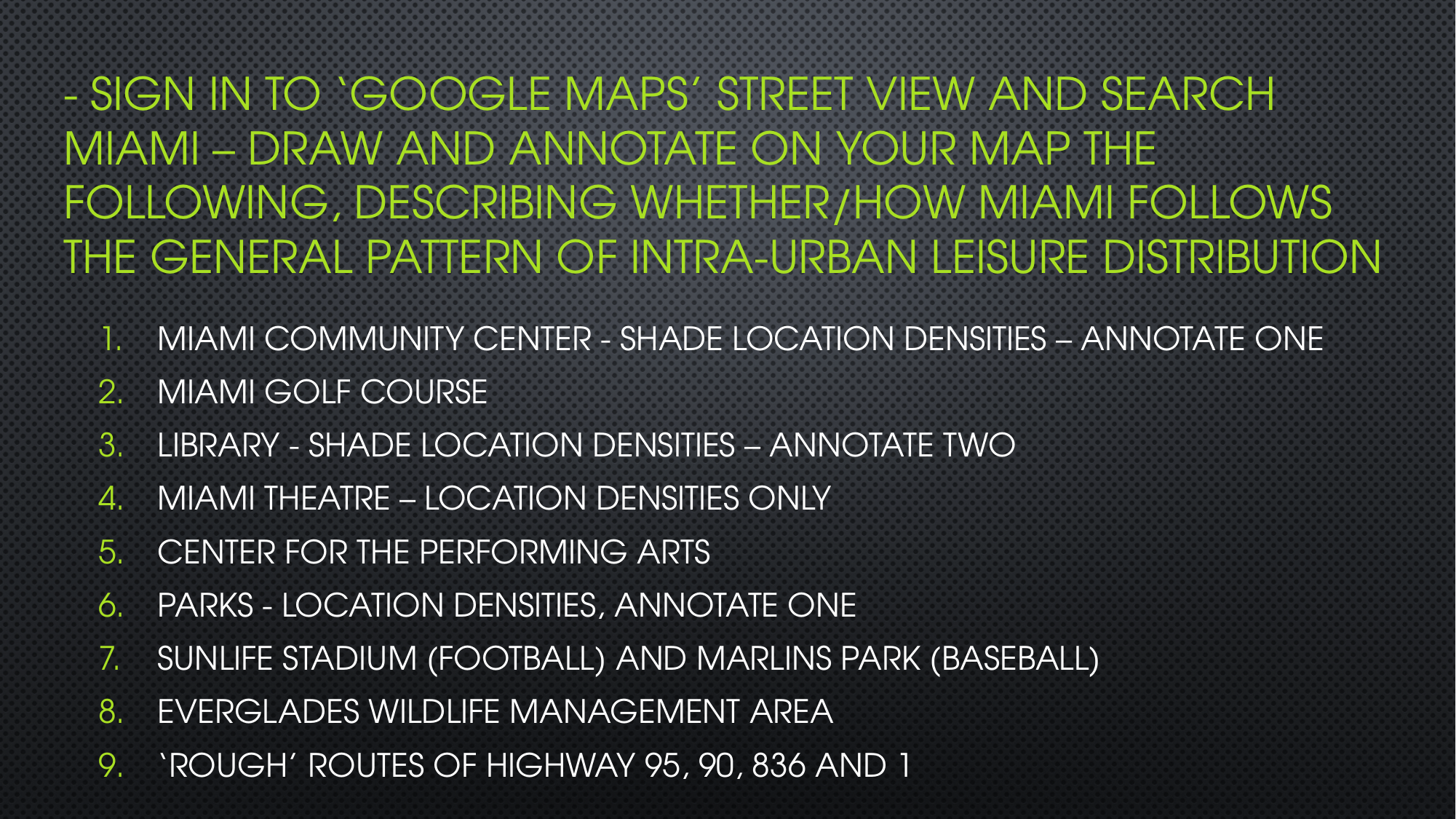

# - Sign in to ‘google maps’ street view and search Miami – draw and annotate on your map the following, describing whether/how Miami follows the general pattern of intra-urban leisure distribution
Miami community center - shade location densities – annotate one
Miami golf course
Library - shade location densities – annotate two
Miami theatre – location densities only
center for the performing arts
Parks - location densities, annotate one
Sunlife stadium (Football) and Marlins Park (Baseball)
Everglades wildlife management area
‘Rough’ routes of highway 95, 90, 836 and 1